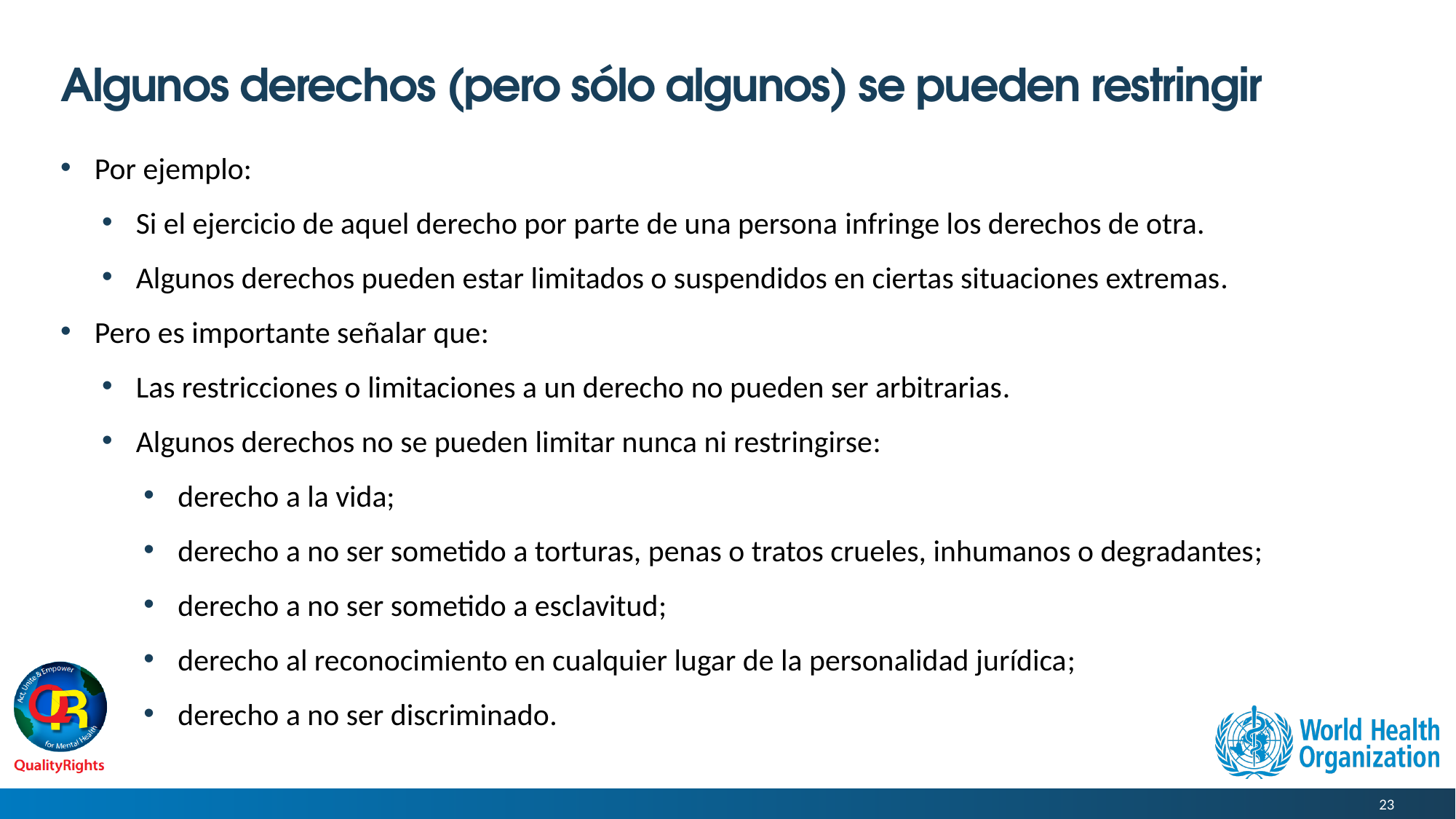

# Algunos derechos (pero sólo algunos) se pueden restringir
Por ejemplo:
Si el ejercicio de aquel derecho por parte de una persona infringe los derechos de otra.
Algunos derechos pueden estar limitados o suspendidos en ciertas situaciones extremas.
Pero es importante señalar que:
Las restricciones o limitaciones a un derecho no pueden ser arbitrarias.
Algunos derechos no se pueden limitar nunca ni restringirse:
derecho a la vida;
derecho a no ser sometido a torturas, penas o tratos crueles, inhumanos o degradantes;
derecho a no ser sometido a esclavitud;
derecho al reconocimiento en cualquier lugar de la personalidad jurídica;
derecho a no ser discriminado.

23